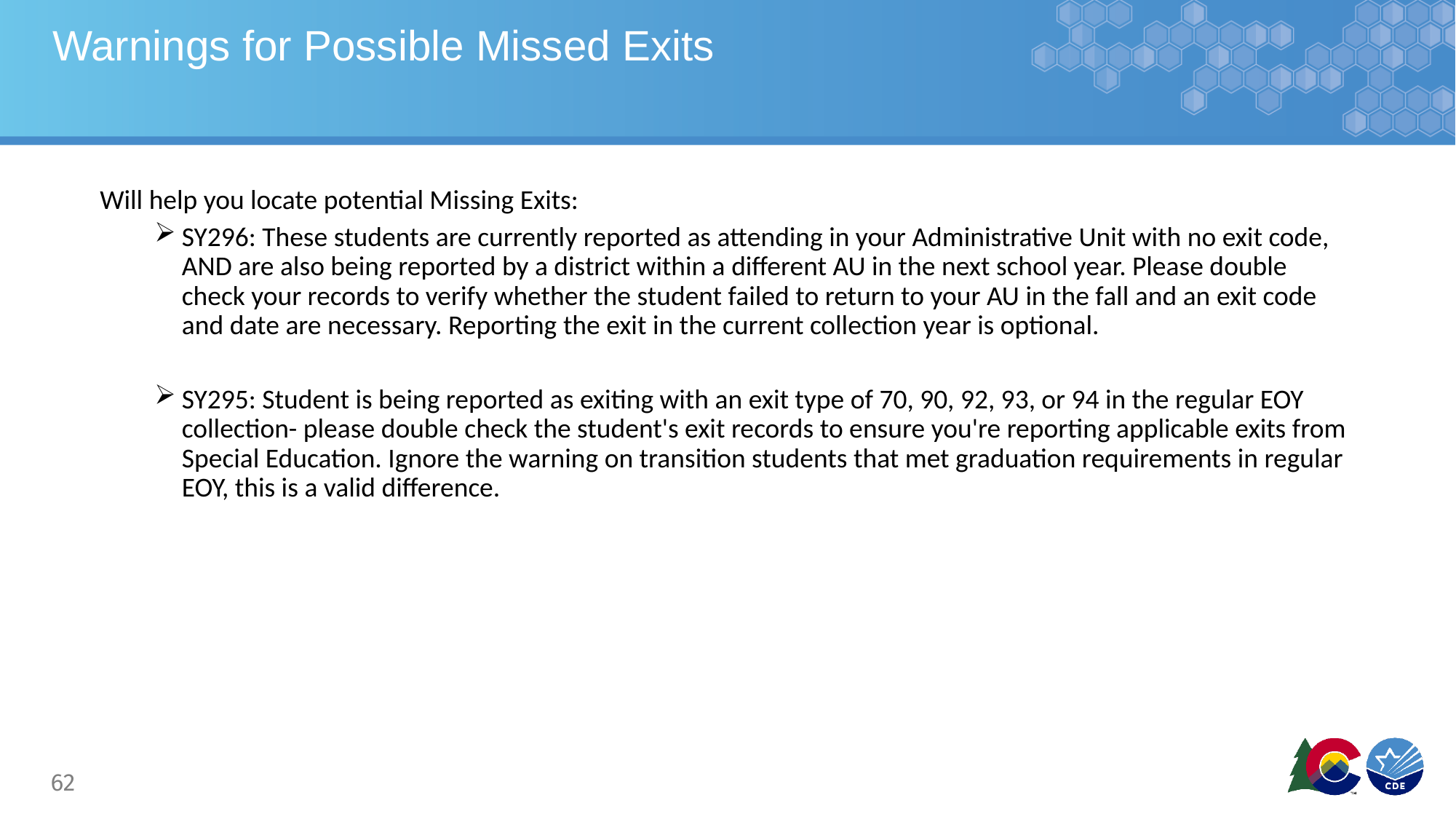

# Warnings for Possible Missed Exits
Will help you locate potential Missing Exits:
SY296: These students are currently reported as attending in your Administrative Unit with no exit code, AND are also being reported by a district within a different AU in the next school year. Please double check your records to verify whether the student failed to return to your AU in the fall and an exit code and date are necessary. Reporting the exit in the current collection year is optional.

SY295: Student is being reported as exiting with an exit type of 70, 90, 92, 93, or 94 in the regular EOY collection- please double check the student's exit records to ensure you're reporting applicable exits from Special Education. Ignore the warning on transition students that met graduation requirements in regular EOY, this is a valid difference.

62